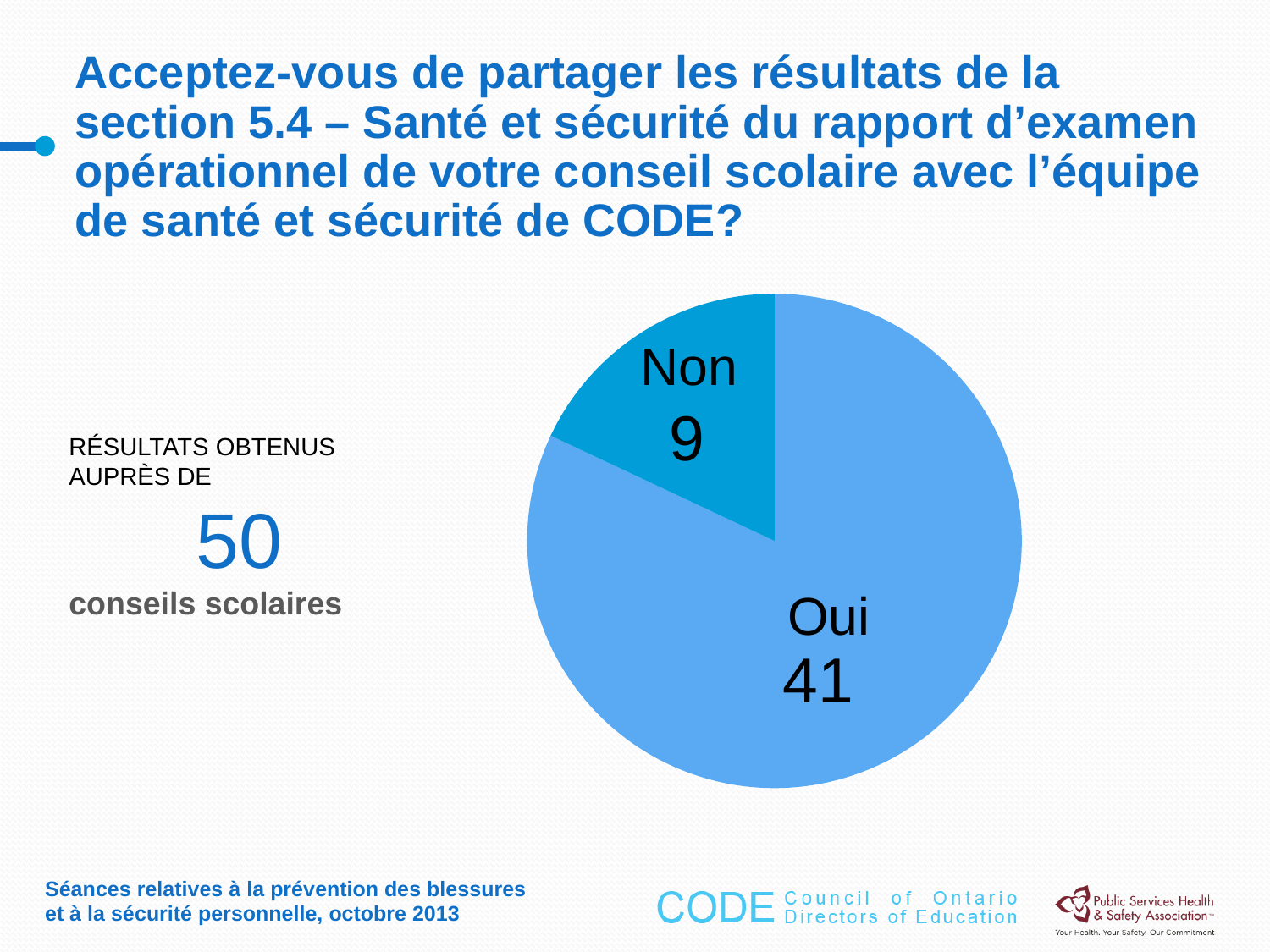

# Acceptez-vous de partager les résultats de la section 5.4 – Santé et sécurité du rapport d’examen opérationnel de votre conseil scolaire avec l’équipe de santé et sécurité de CODE?

### Chart

| Category | Column1 |
|---|---|
|  | 41.0 |
|  | 9.0 |
Non
Résultats obtenus auprès de
50
conseils scolaires
Oui
Séances relatives à la prévention des blessures et à la sécurité personnelle, octobre 2013